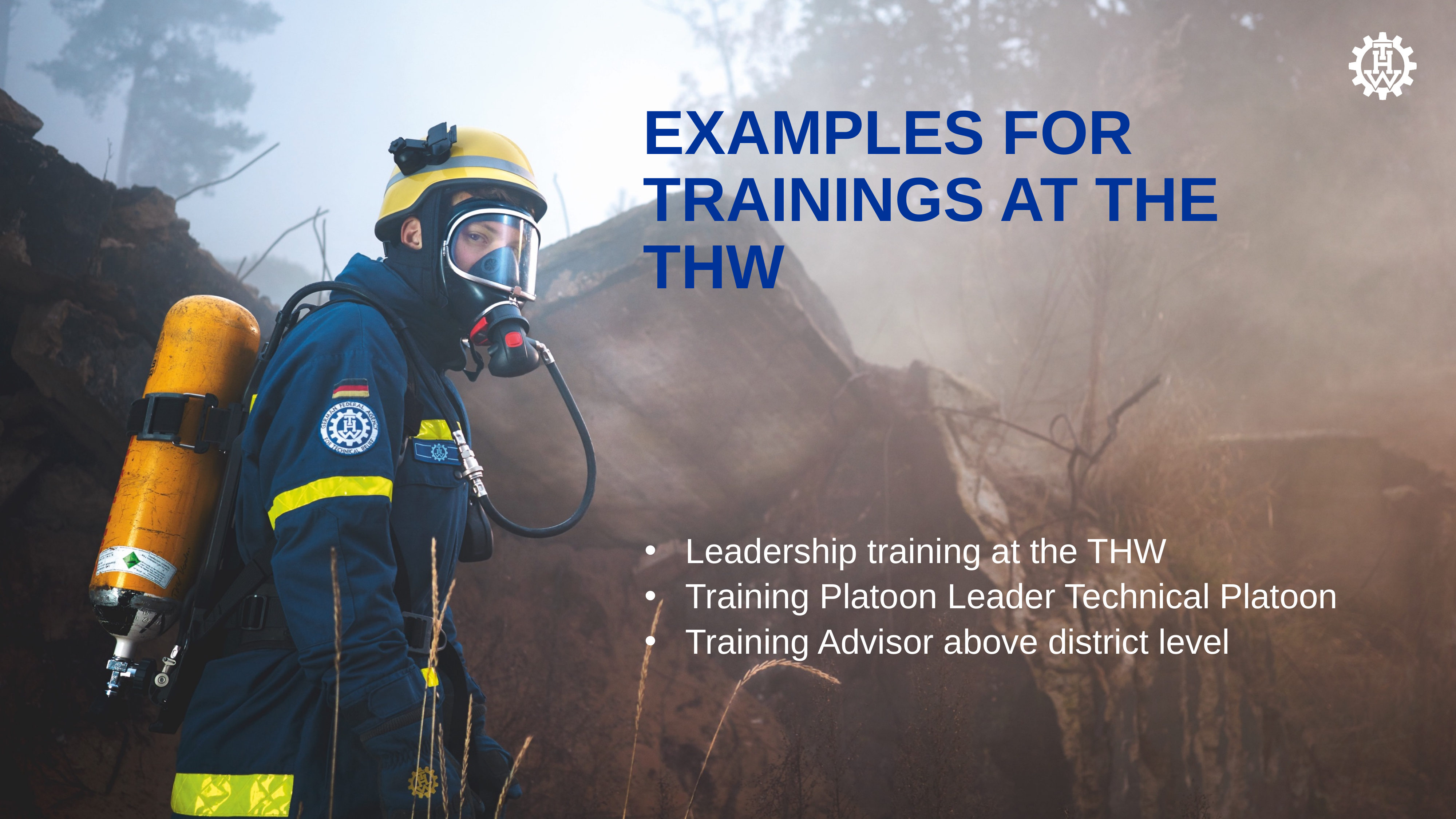

Examples for trainings at the THW
Leadership training at the THW
Training Platoon Leader Technical Platoon
Training Advisor above district level